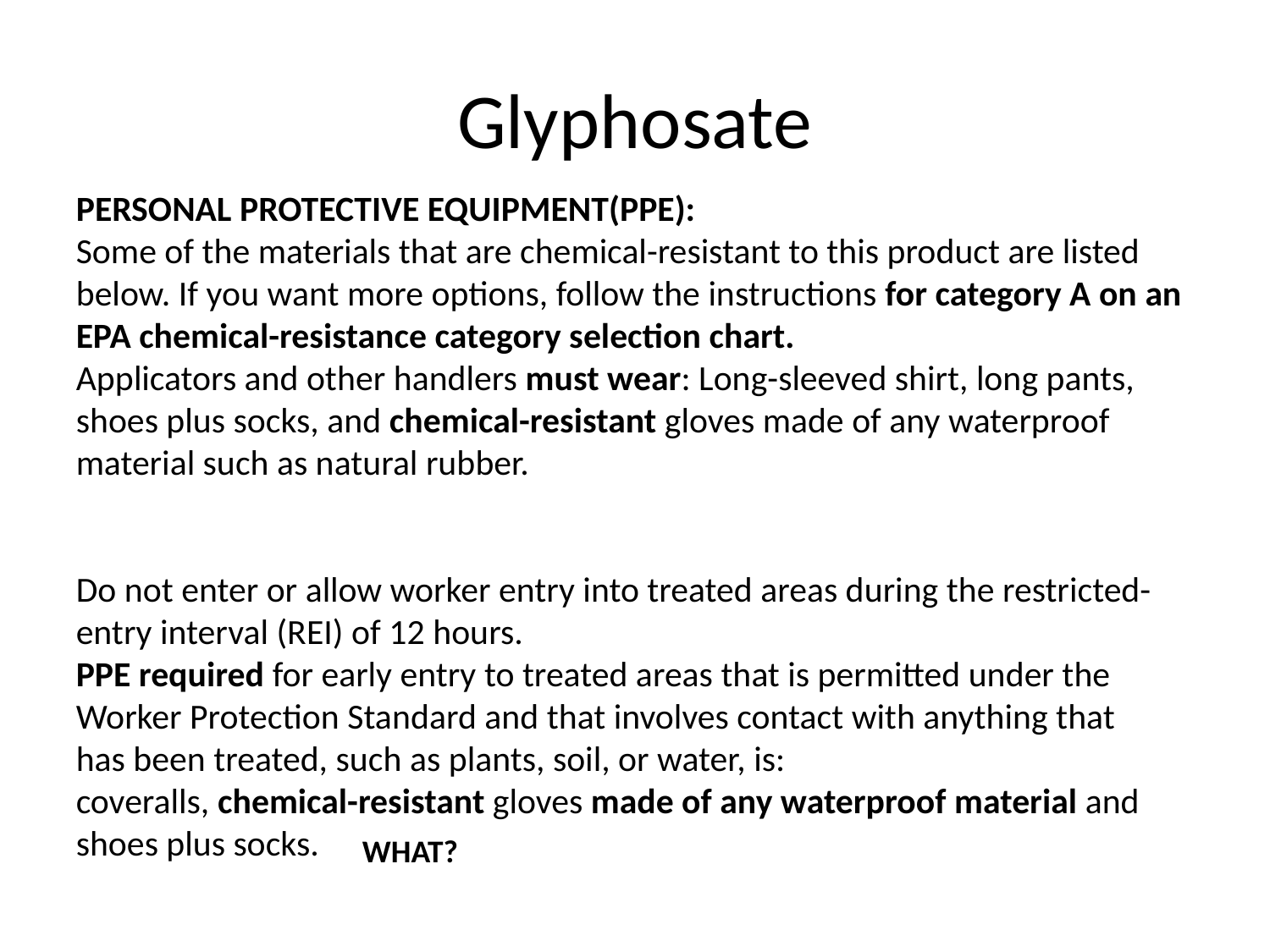

# Glyphosate
PERSONAL PROTECTIVE EQUIPMENT(PPE):
Some of the materials that are chemical-resistant to this product are listed below. If you want more options, follow the instructions for category A on an EPA chemical-resistance category selection chart.
Applicators and other handlers must wear: Long-sleeved shirt, long pants, shoes plus socks, and chemical-resistant gloves made of any waterproof material such as natural rubber.

Do not enter or allow worker entry into treated areas during the restricted-entry interval (REI) of 12 hours.
PPE required for early entry to treated areas that is permitted under the Worker Protection Standard and that involves contact with anything that has been treated, such as plants, soil, or water, is:
coveralls, chemical-resistant gloves made of any waterproof material and shoes plus socks.
WHAT?